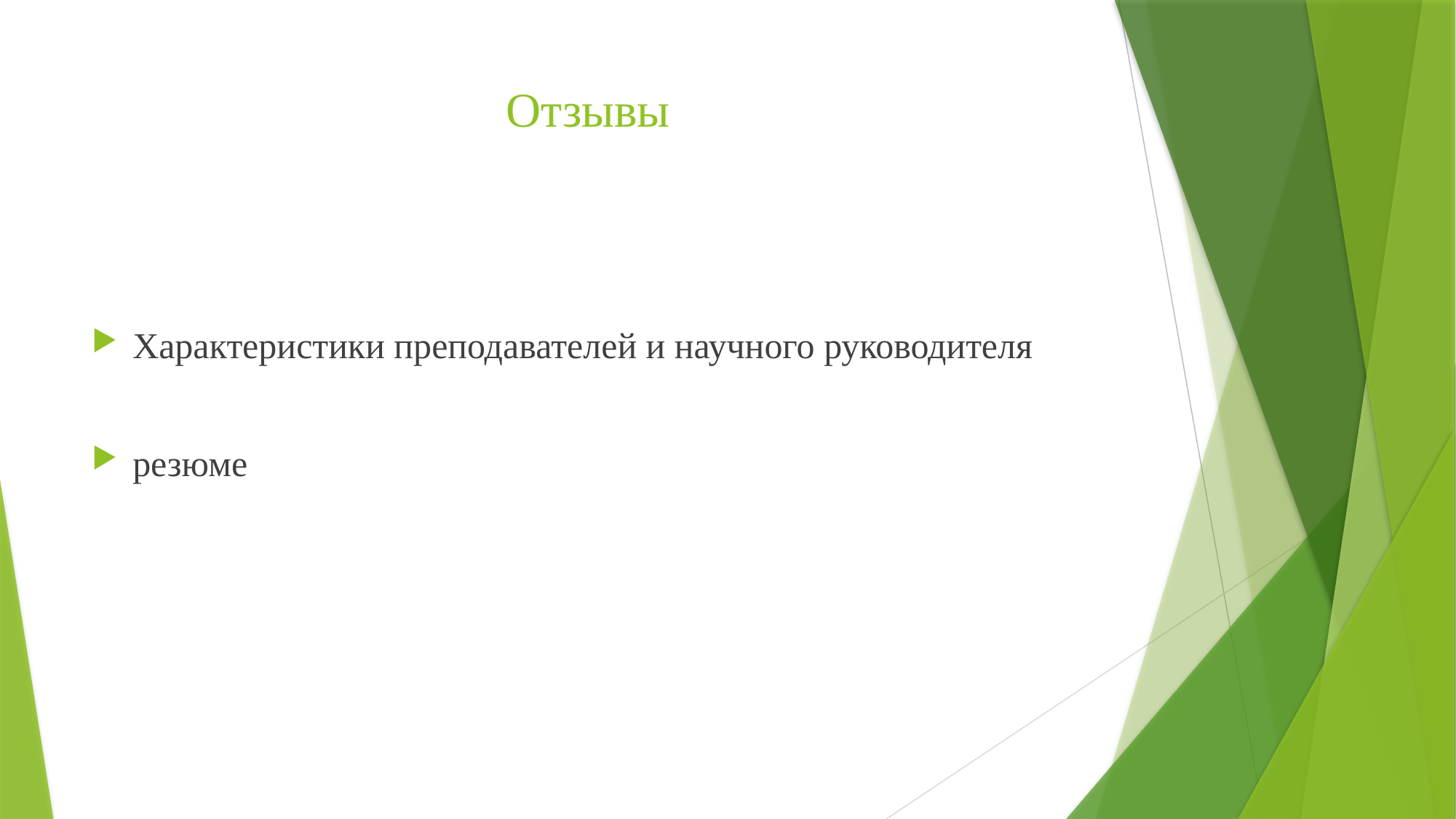

# Отзывы

Характеристики преподавателей и научного руководителя

резюме